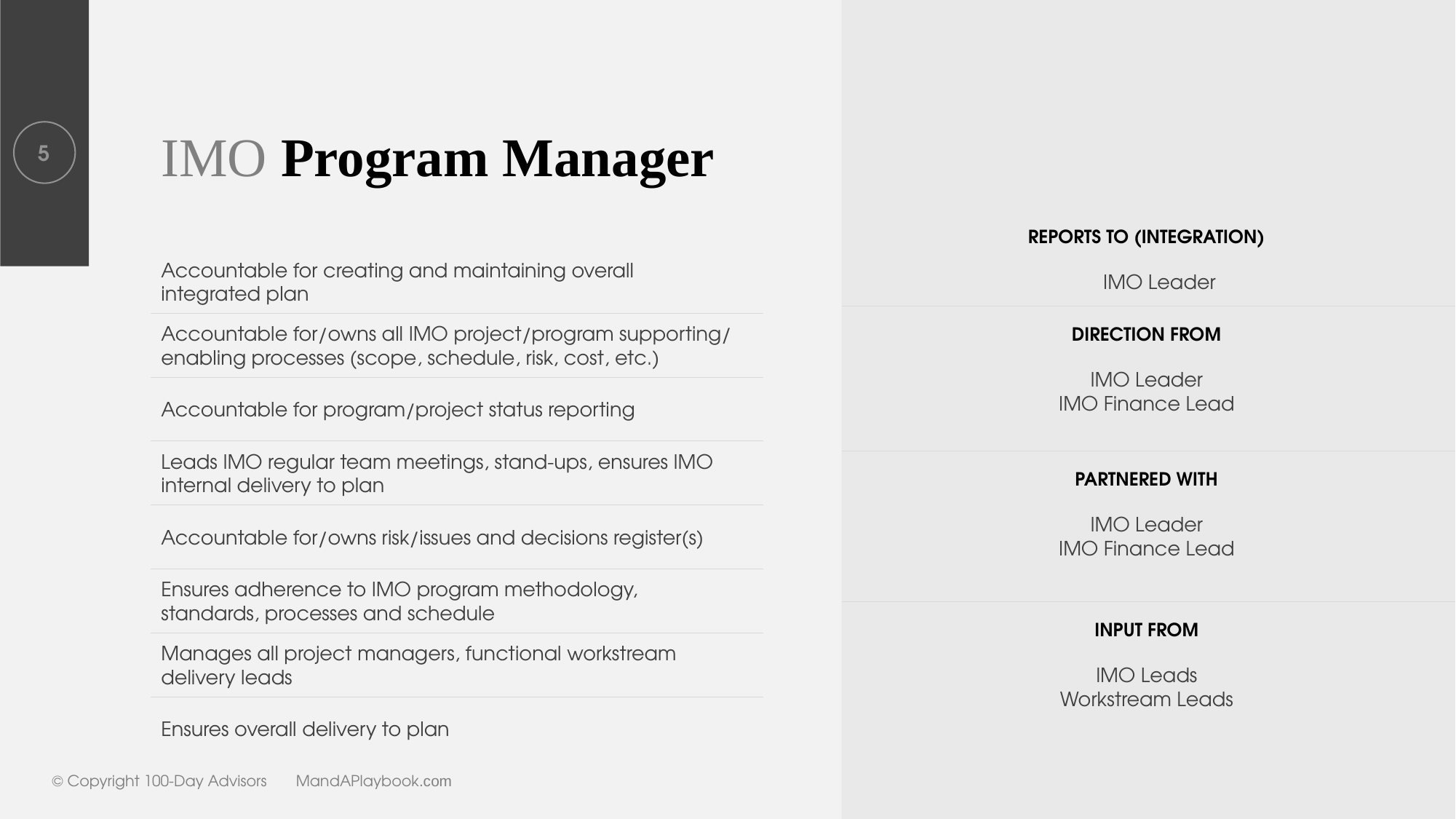

5
# IMO Program Manager
REPORTS TO (INTEGRATION)
Accountable for creating and maintaining overall integrated plan
IMO Leader
DIRECTION FROM
Accountable for/owns all IMO project/program supporting/
enabling processes (scope, schedule, risk, cost, etc.)
IMO Leader
IMO Finance Lead

Accountable for program/project status reporting
Leads IMO regular team meetings, stand-ups, ensures IMO internal delivery to plan
PARTNERED WITH
IMO Leader
IMO Finance Lead

Accountable for/owns risk/issues and decisions register(s)
Ensures adherence to IMO program methodology, standards, processes and schedule
INPUT FROM
Manages all project managers, functional workstream delivery leads
IMO Leads
Workstream Leads
Ensures overall delivery to plan
© Copyright 100-Day Advisors       MandAPlaybook.com